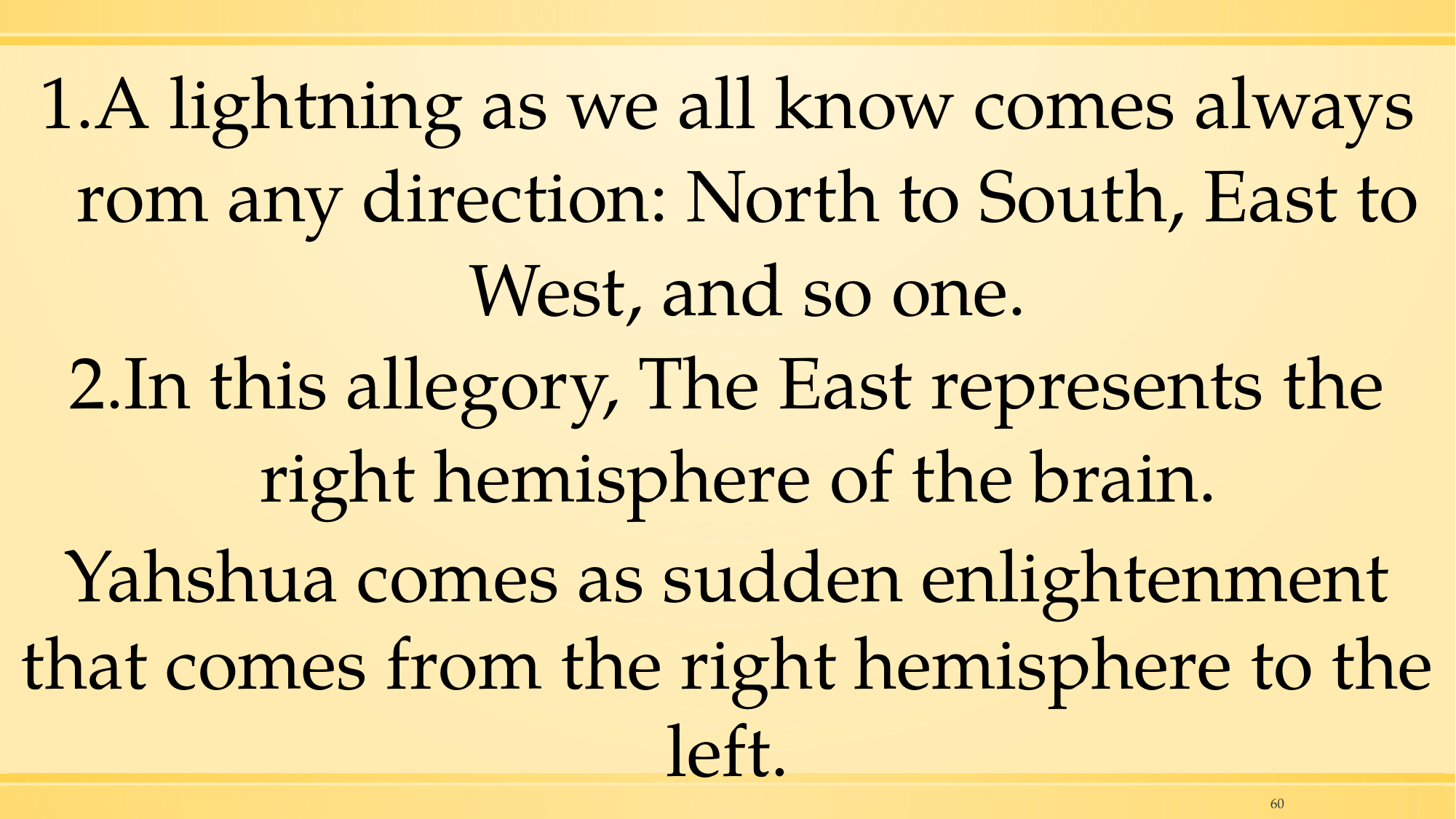

A lightning as we all know comes always rom any direction: North to South, East to West, and so one.
In this allegory, The East represents the right hemisphere of the brain.
Yahshua comes as sudden enlightenment that comes from the right hemisphere to the left.
60